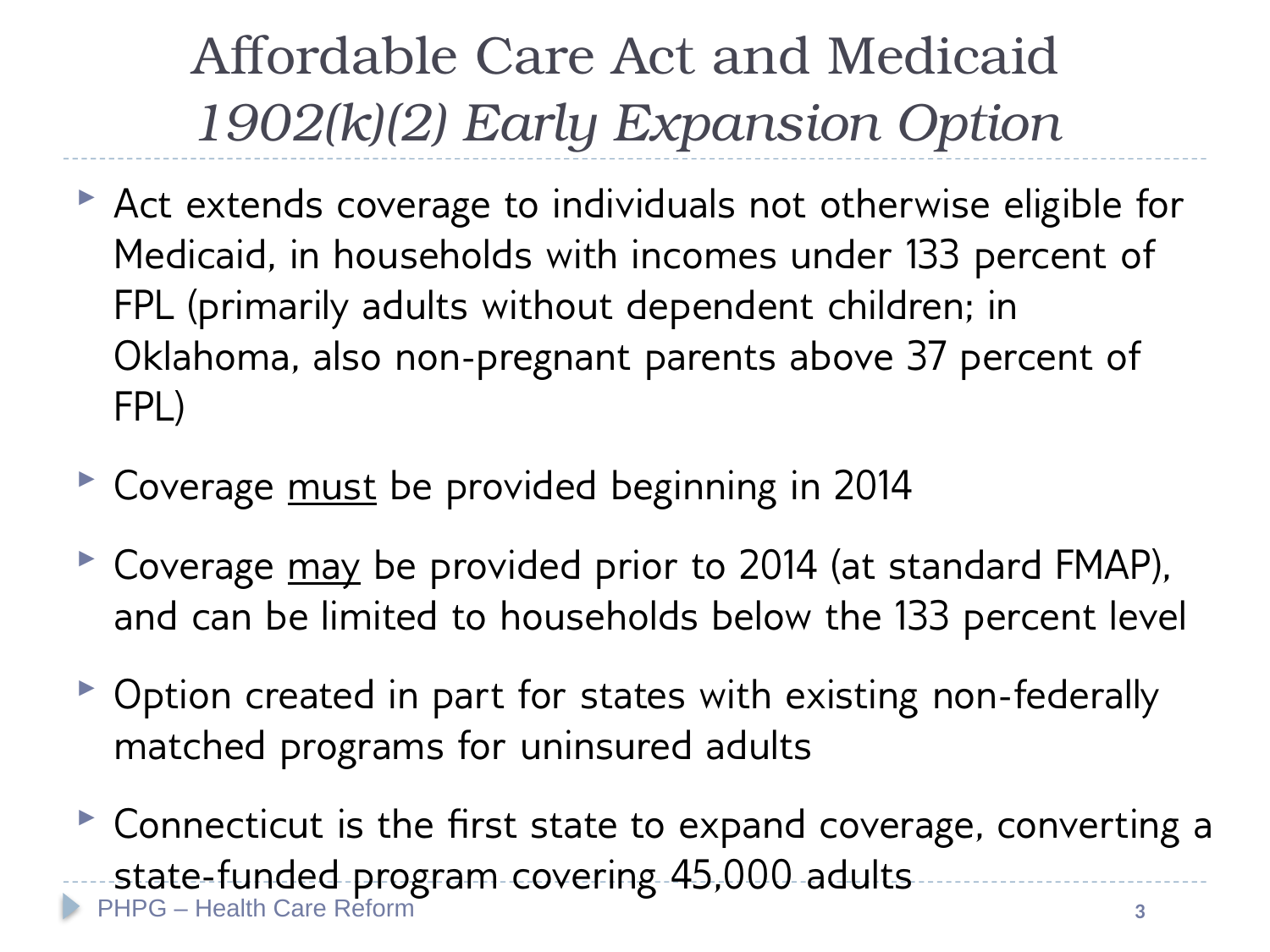

# Affordable Care Act and Medicaid 1902(k)(2) Early Expansion Option
Act extends coverage to individuals not otherwise eligible for Medicaid, in households with incomes under 133 percent of FPL (primarily adults without dependent children; in Oklahoma, also non-pregnant parents above 37 percent of FPL)
Coverage must be provided beginning in 2014
Coverage may be provided prior to 2014 (at standard FMAP), and can be limited to households below the 133 percent level
Option created in part for states with existing non-federally matched programs for uninsured adults
Connecticut is the first state to expand coverage, converting a state-funded program covering 45,000 adults

PHPG – Health Care Reform
3